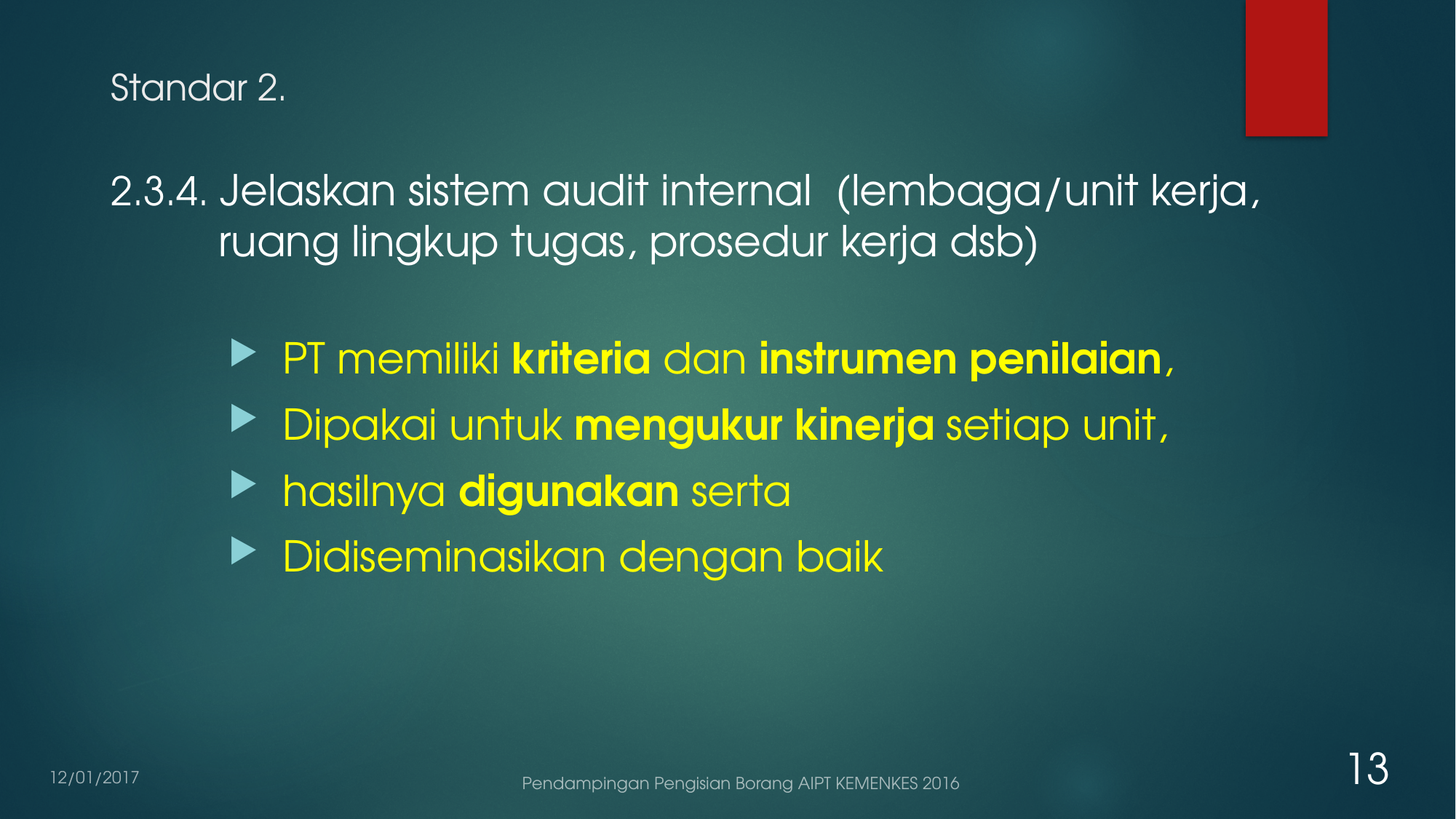

# Standar 2.
2.3.4. Jelaskan sistem audit internal  (lembaga/unit kerja, ruang lingkup tugas, prosedur kerja dsb)

PT memiliki kriteria dan instrumen penilaian,
Dipakai untuk mengukur kinerja setiap unit,
hasilnya digunakan serta
Didiseminasikan dengan baik

13
12/01/2017
Pendampingan Pengisian Borang AIPT KEMENKES 2016